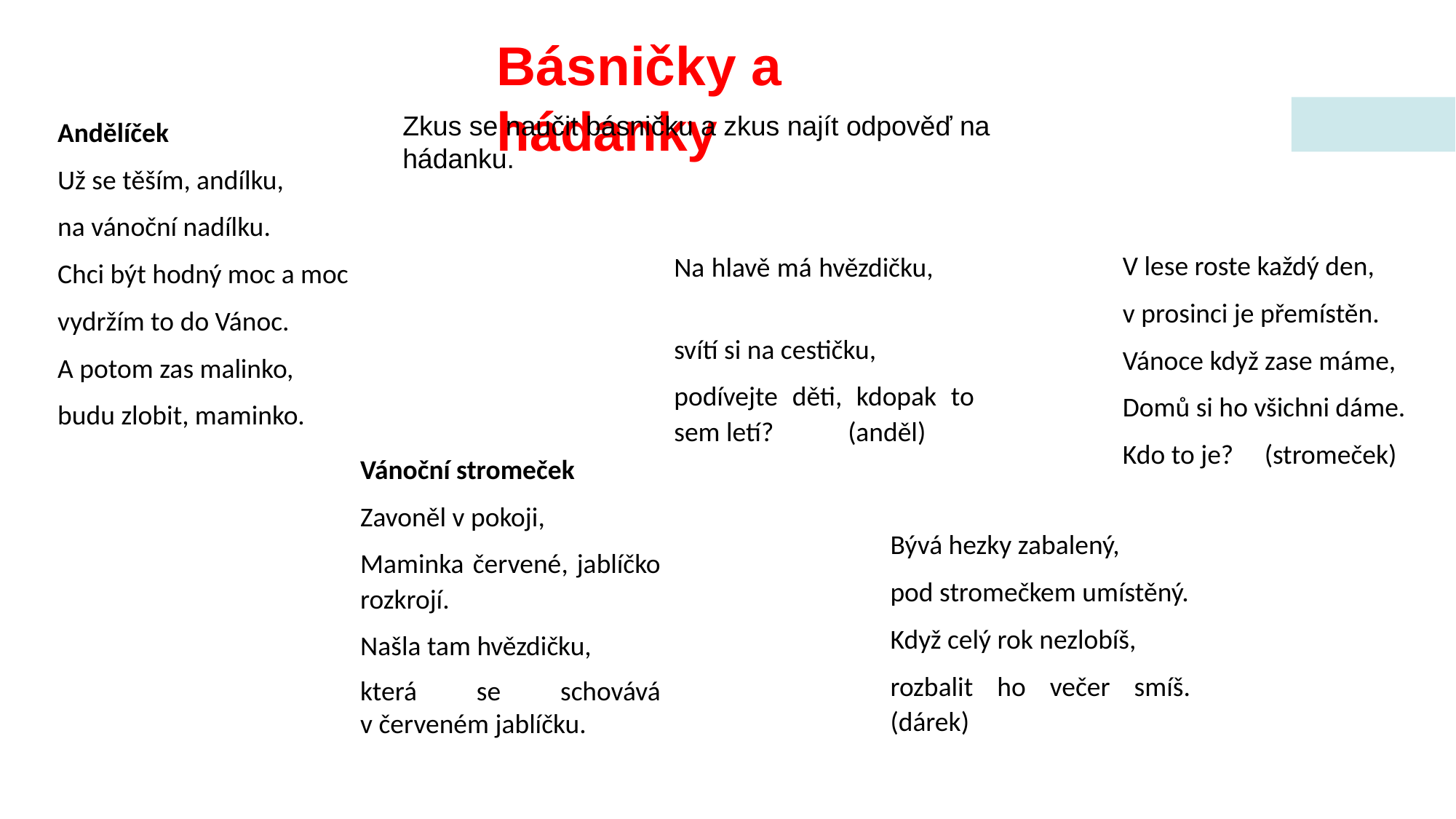

Básničky a hádanky
Zkus se naučit básničku a zkus najít odpověď na hádanku.
Andělíček
Už se těším, andílku,
na vánoční nadílku.
Chci být hodný moc a moc
vydržím to do Vánoc.
A potom zas malinko,
budu zlobit, maminko.

V lese roste každý den,
v prosinci je přemístěn.
Vánoce když zase máme,
Domů si ho všichni dáme.
Kdo to je?     (stromeček)
Na hlavě má hvězdičku,
svítí si na cestičku,
podívejte děti, kdopak to sem letí?            (anděl)
Vánoční stromeček
Zavoněl v pokoji,
Maminka červené, jablíčko rozkrojí.
Našla tam hvězdičku,
která se schovává v červeném jablíčku.
Bývá hezky zabalený,
pod stromečkem umístěný.
Když celý rok nezlobíš,
rozbalit ho večer smíš. (dárek)